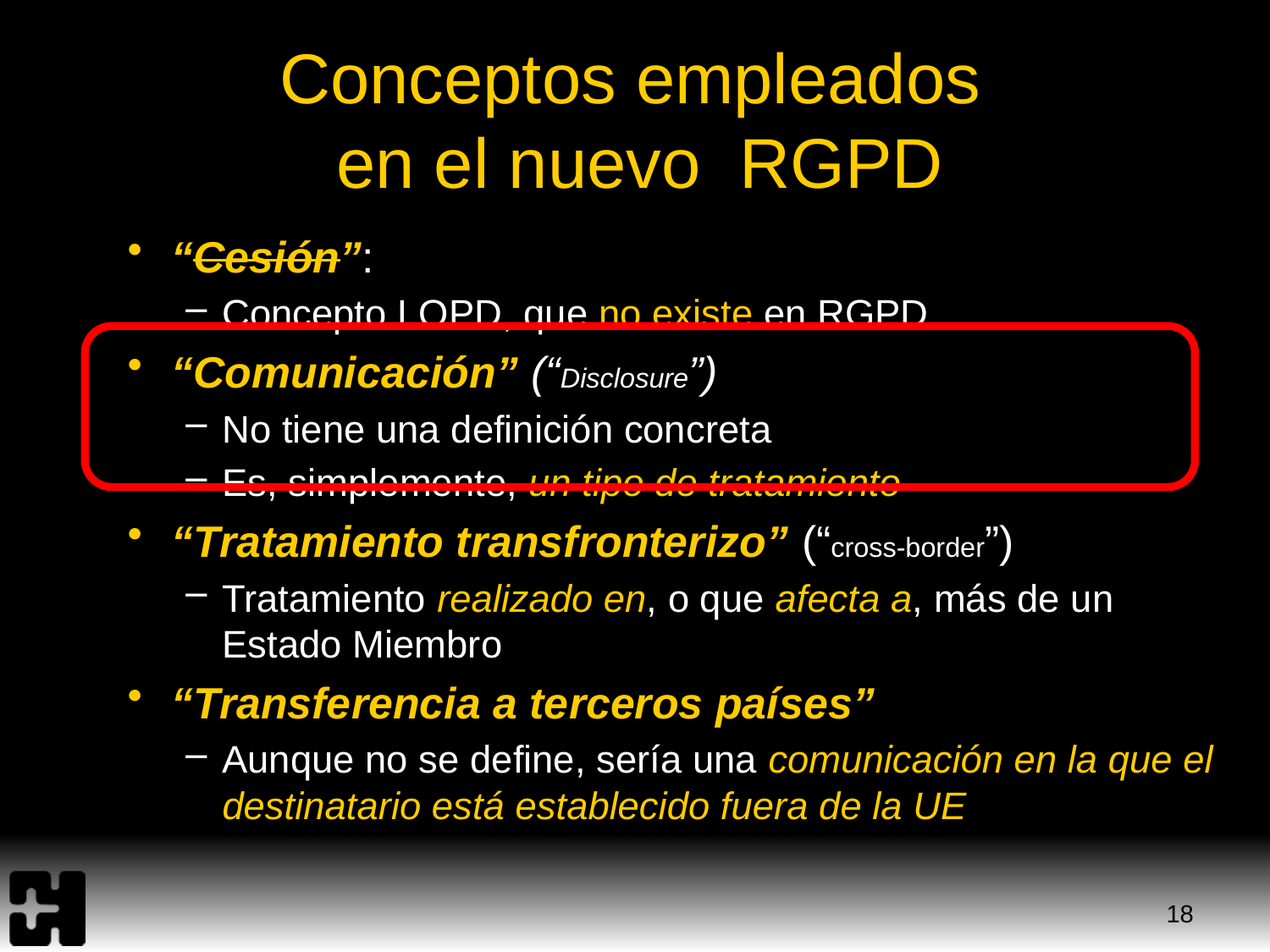

# Conceptos empleados en el nuevo  RGPD
“Cesión”:
Concepto LOPD, que no existe en RGPD
“Comunicación” (“Disclosure”)
No tiene una definición concreta
Es, simplemente, un tipo de tratamiento
“Tratamiento transfronterizo” (“cross-border”)
Tratamiento realizado en, o que afecta a, más de un Estado Miembro
“Transferencia a terceros países”
Aunque no se define, sería una comunicación en la que el destinatario está establecido fuera de la UE

18